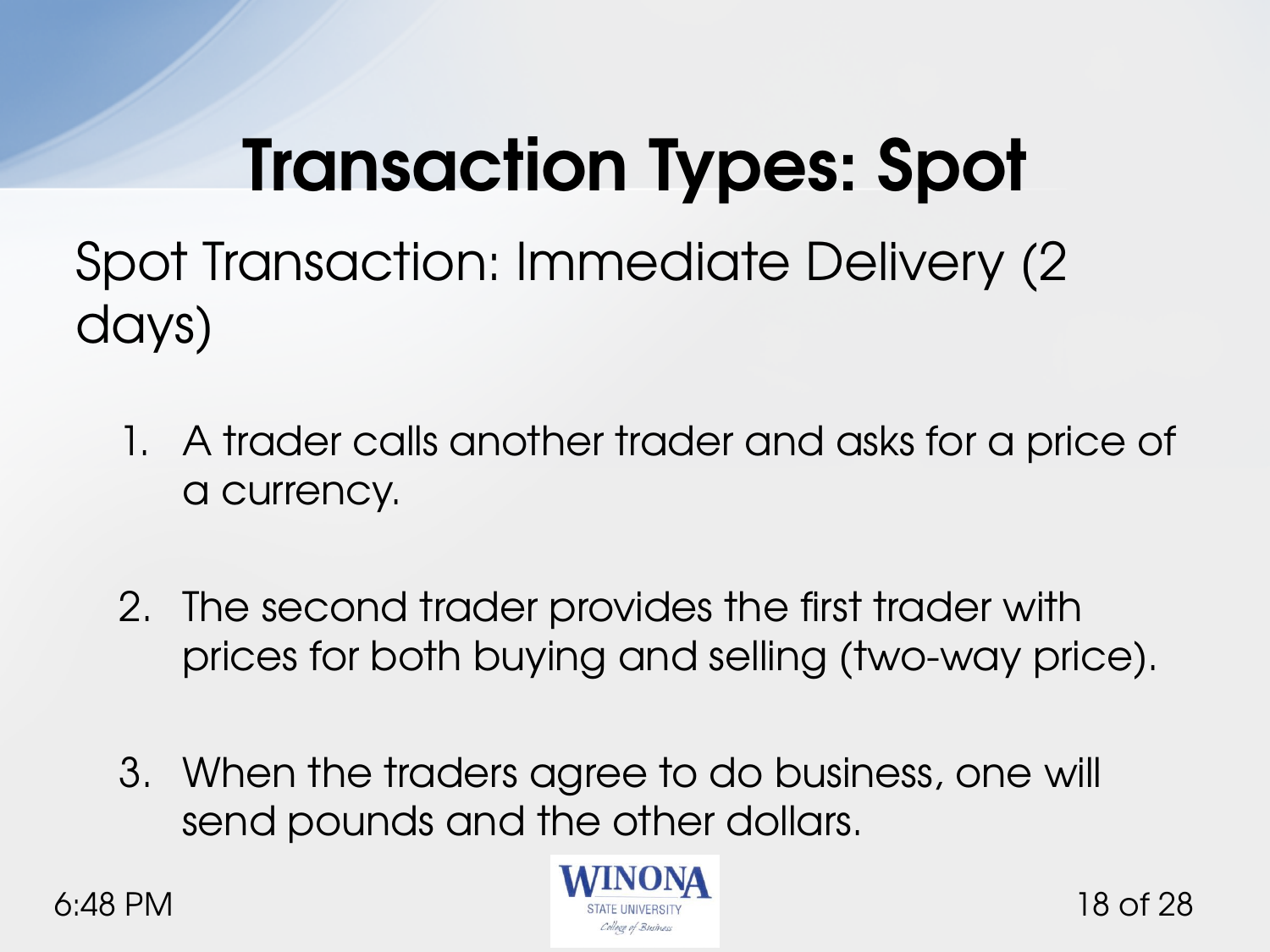

# Transaction Types: Spot
Spot Transaction: Immediate Delivery (2 days)

A trader calls another trader and asks for a price of a currency.

The second trader provides the first trader with prices for both buying and selling (two-way price).

When the traders agree to do business, one will send pounds and the other dollars.